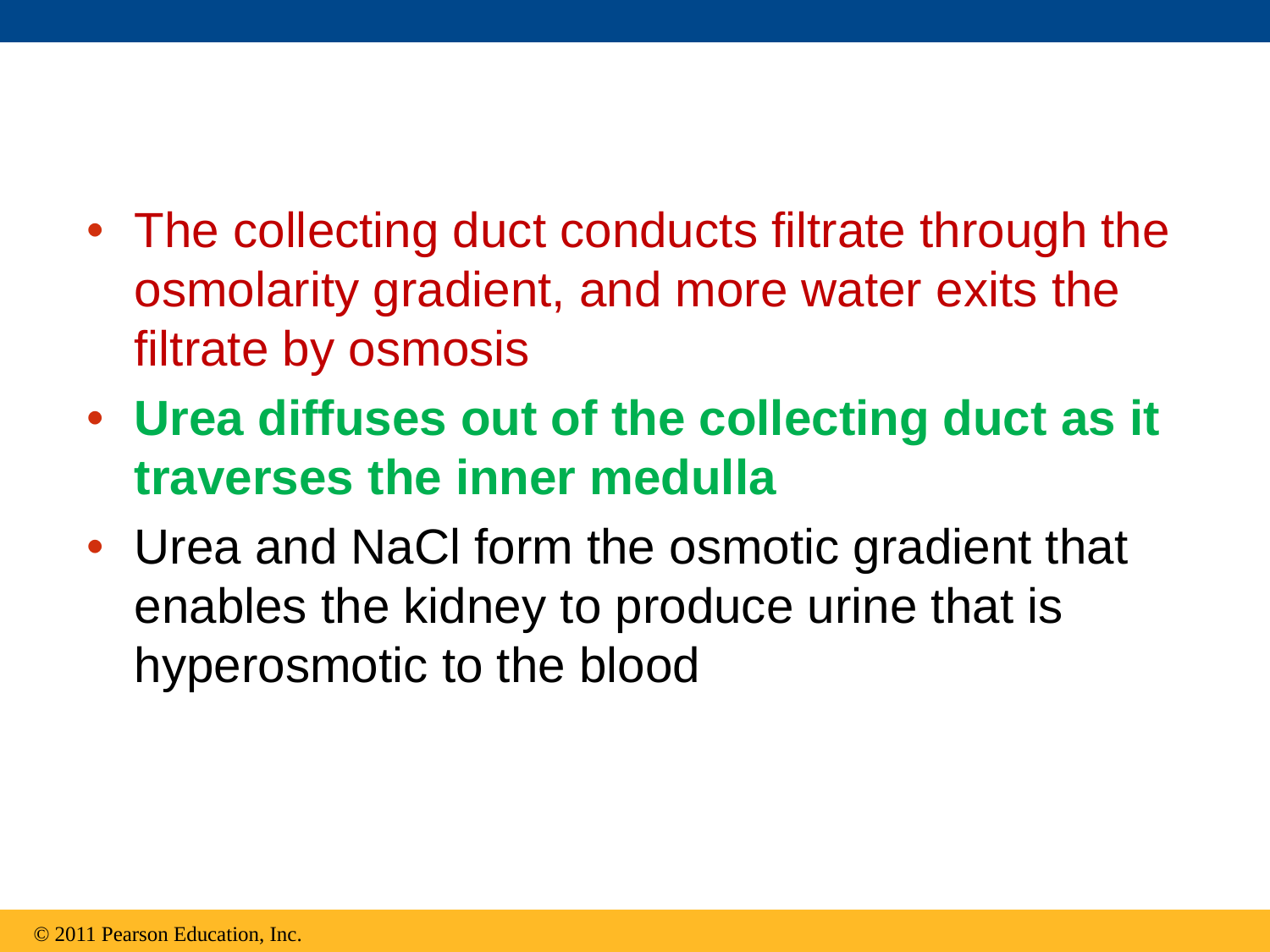

The collecting duct conducts filtrate through the osmolarity gradient, and more water exits the filtrate by osmosis
Urea diffuses out of the collecting duct as it traverses the inner medulla
Urea and NaCl form the osmotic gradient that enables the kidney to produce urine that is hyperosmotic to the blood

© 2011 Pearson Education, Inc.